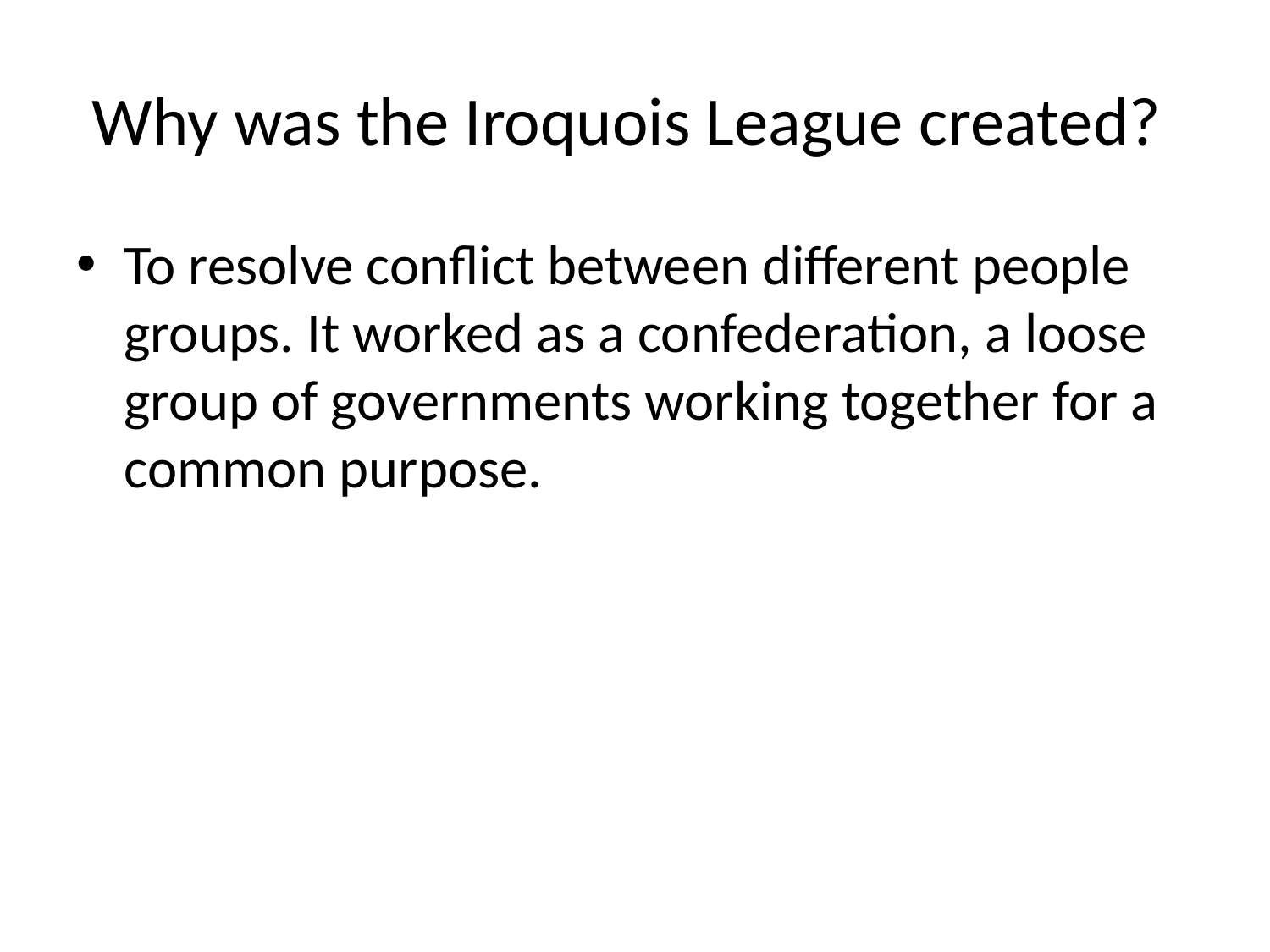

# Why was the Iroquois League created?
To resolve conflict between different people groups. It worked as a confederation, a loose group of governments working together for a common purpose.